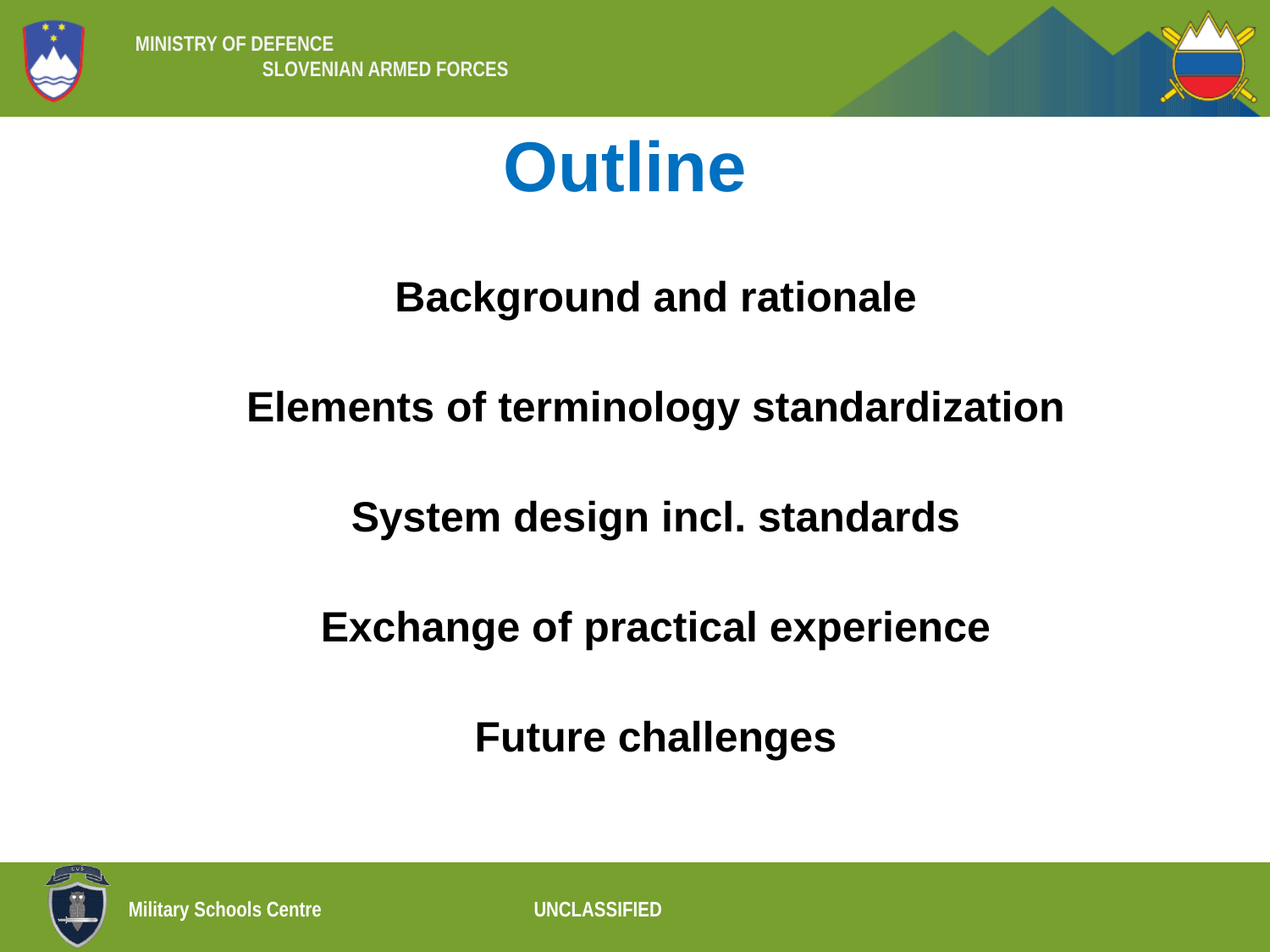

# Outline
Background and rationale

Elements of terminology standardization

System design incl. standards

Exchange of practical experience

Future challenges